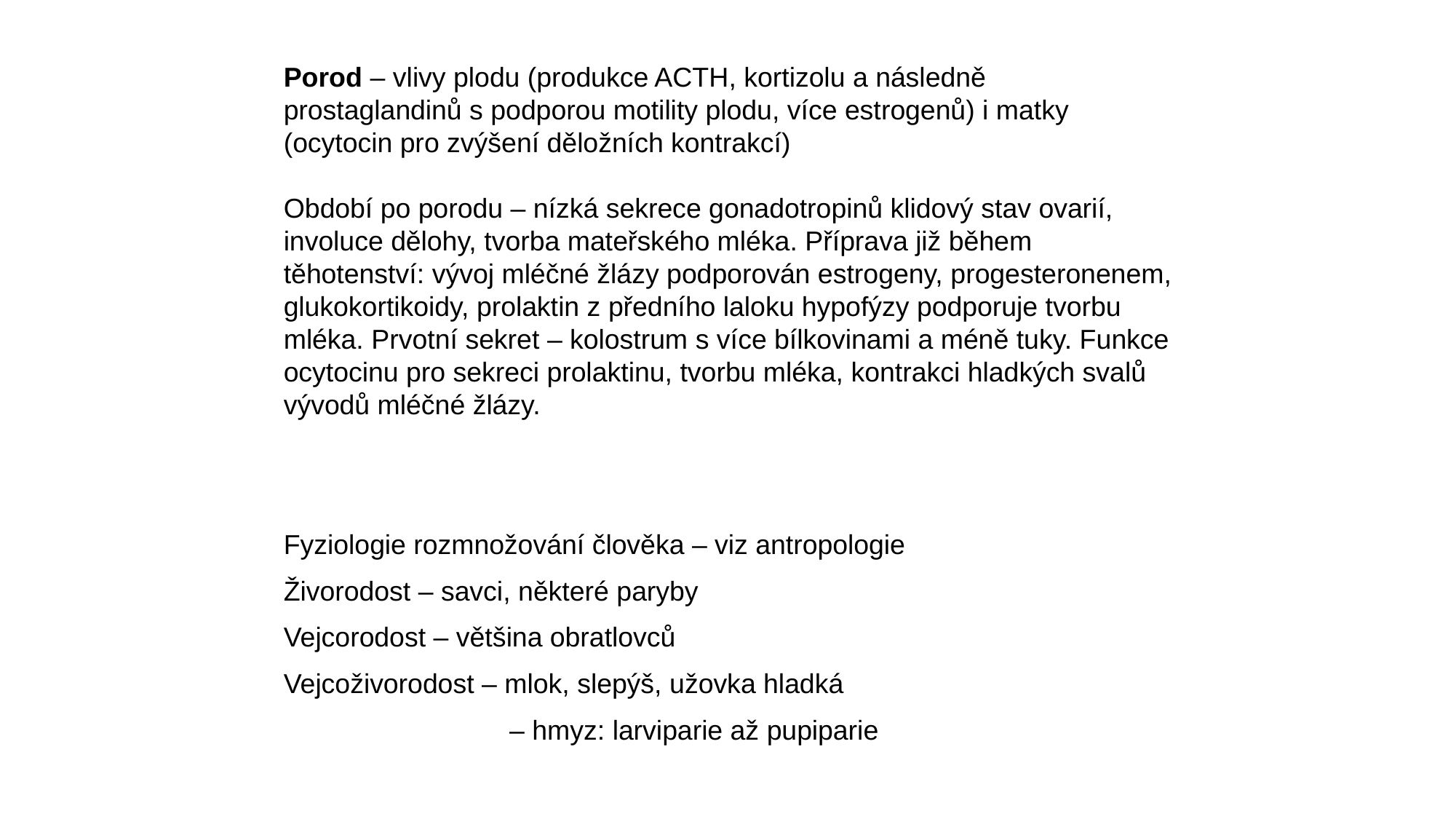

Porod – vlivy plodu (produkce ACTH, kortizolu a následně prostaglandinů s podporou motility plodu, více estrogenů) i matky (ocytocin pro zvýšení děložních kontrakcí)

Období po porodu – nízká sekrece gonadotropinů klidový stav ovarií, involuce dělohy, tvorba mateřského mléka. Příprava již během těhotenství: vývoj mléčné žlázy podporován estrogeny, progesteronenem, glukokortikoidy, prolaktin z předního laloku hypofýzy podporuje tvorbu mléka. Prvotní sekret – kolostrum s více bílkovinami a méně tuky. Funkce ocytocinu pro sekreci prolaktinu, tvorbu mléka, kontrakci hladkých svalů vývodů mléčné žlázy.

Fyziologie rozmnožování člověka – viz antropologie
Živorodost – savci, některé paryby
Vejcorodost – většina obratlovců
Vejcoživorodost – mlok, slepýš, užovka hladká
		 – hmyz: larviparie až pupiparie